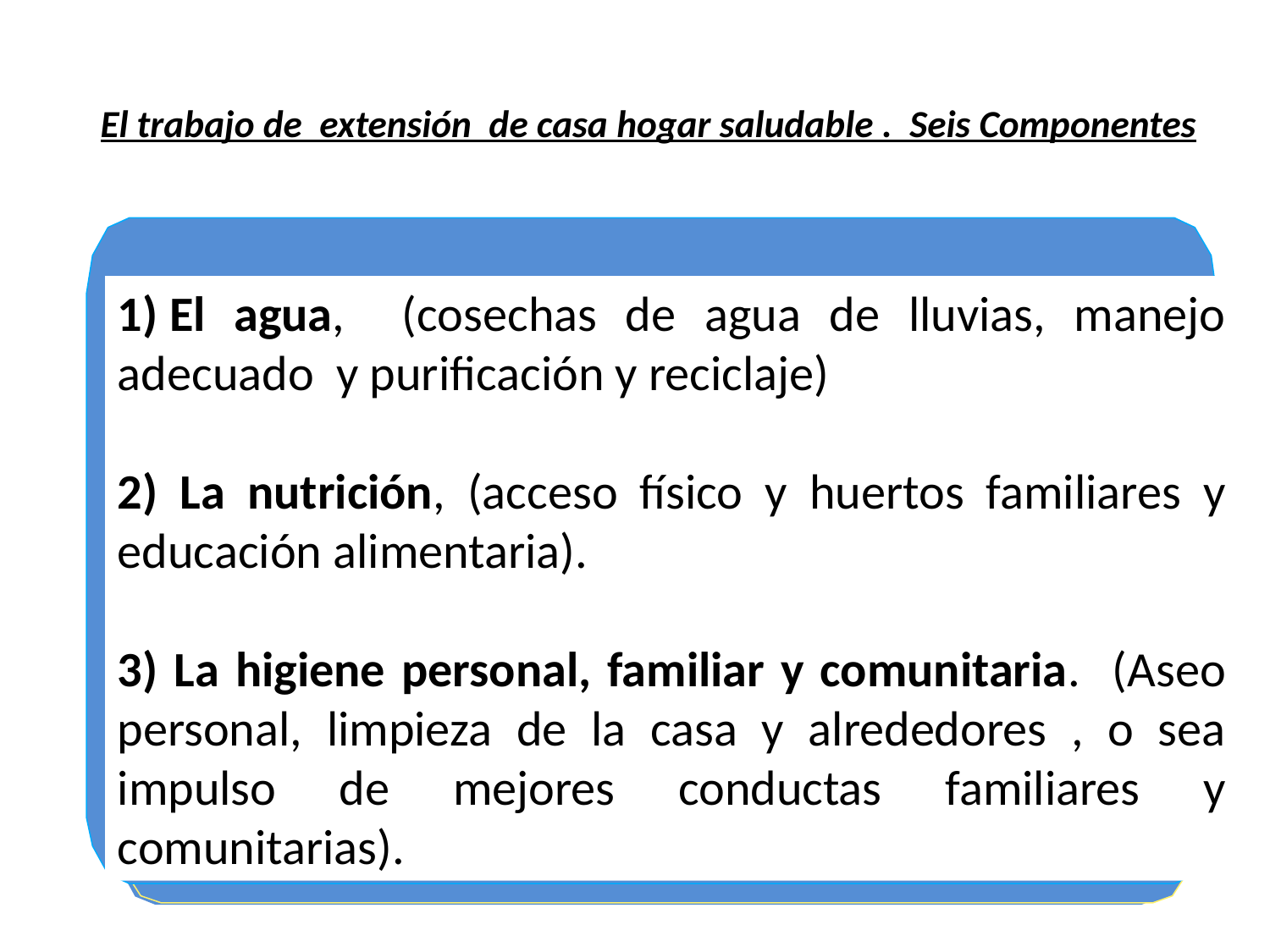

El trabajo de  extensión  de casa hogar saludable .  Seis Componentes

1) El agua,  (cosechas de agua de lluvias, manejo adecuado  y purificación y reciclaje)

2) La nutrición, (acceso físico y huertos familiares y educación alimentaria).

3) La higiene personal, familiar y comunitaria.  (Aseo personal, limpieza de la casa y alrededores , o sea impulso de mejores conductas familiares y comunitarias).